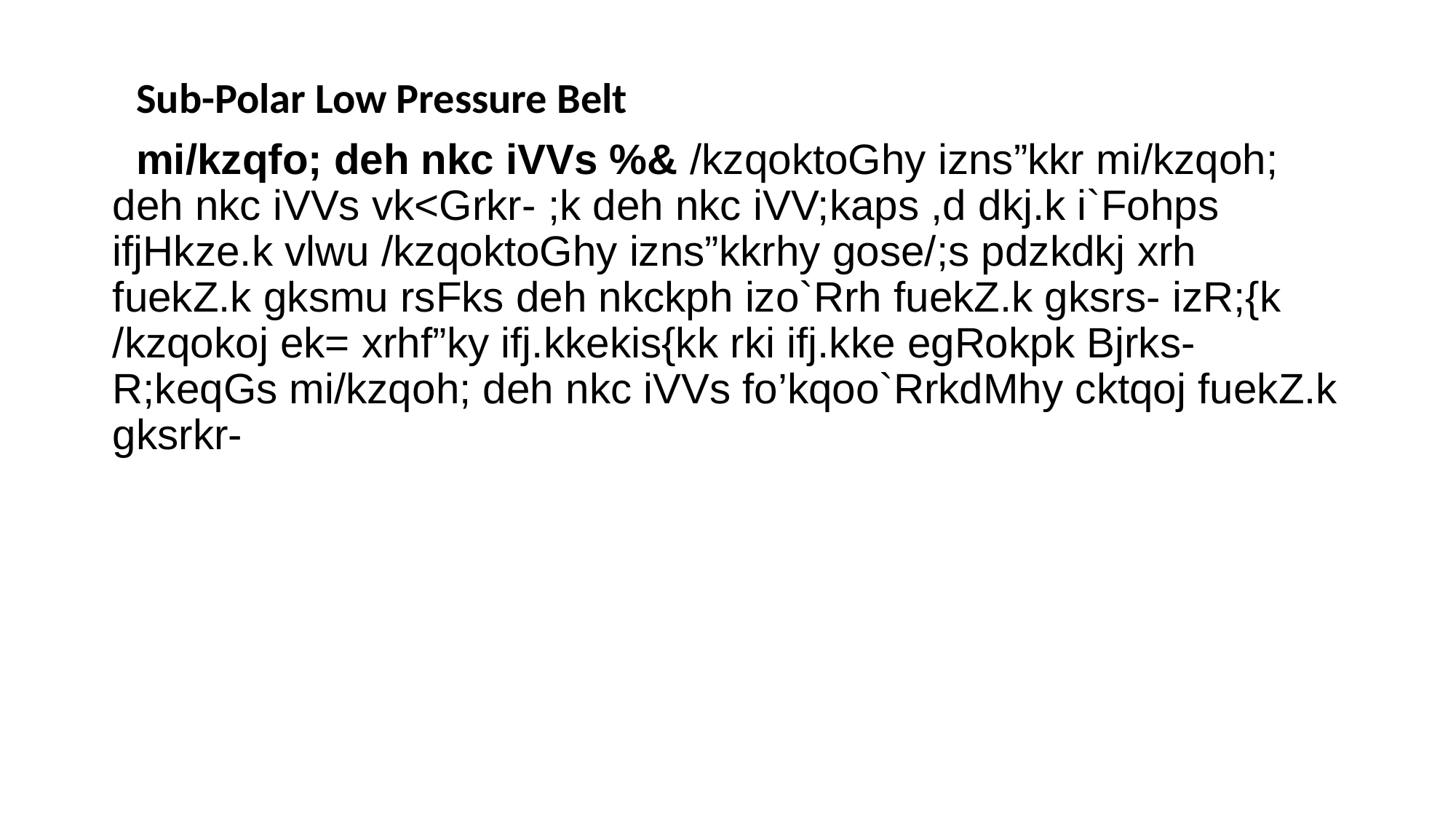

Sub-Polar Low Pressure Belt
  mi/kzqfo; deh nkc iVVs %& /kzqoktoGhy izns”kkr mi/kzqoh; deh nkc iVVs vk<Grkr- ;k deh nkc iVV;kaps ,d dkj.k i`Fohps ifjHkze.k vlwu /kzqoktoGhy izns”kkrhy gose/;s pdzkdkj xrh fuekZ.k gksmu rsFks deh nkckph izo`Rrh fuekZ.k gksrs- izR;{k /kzqokoj ek= xrhf”ky ifj.kkekis{kk rki ifj.kke egRokpk Bjrks- R;keqGs mi/kzqoh; deh nkc iVVs fo’kqoo`RrkdMhy cktqoj fuekZ.k gksrkr-